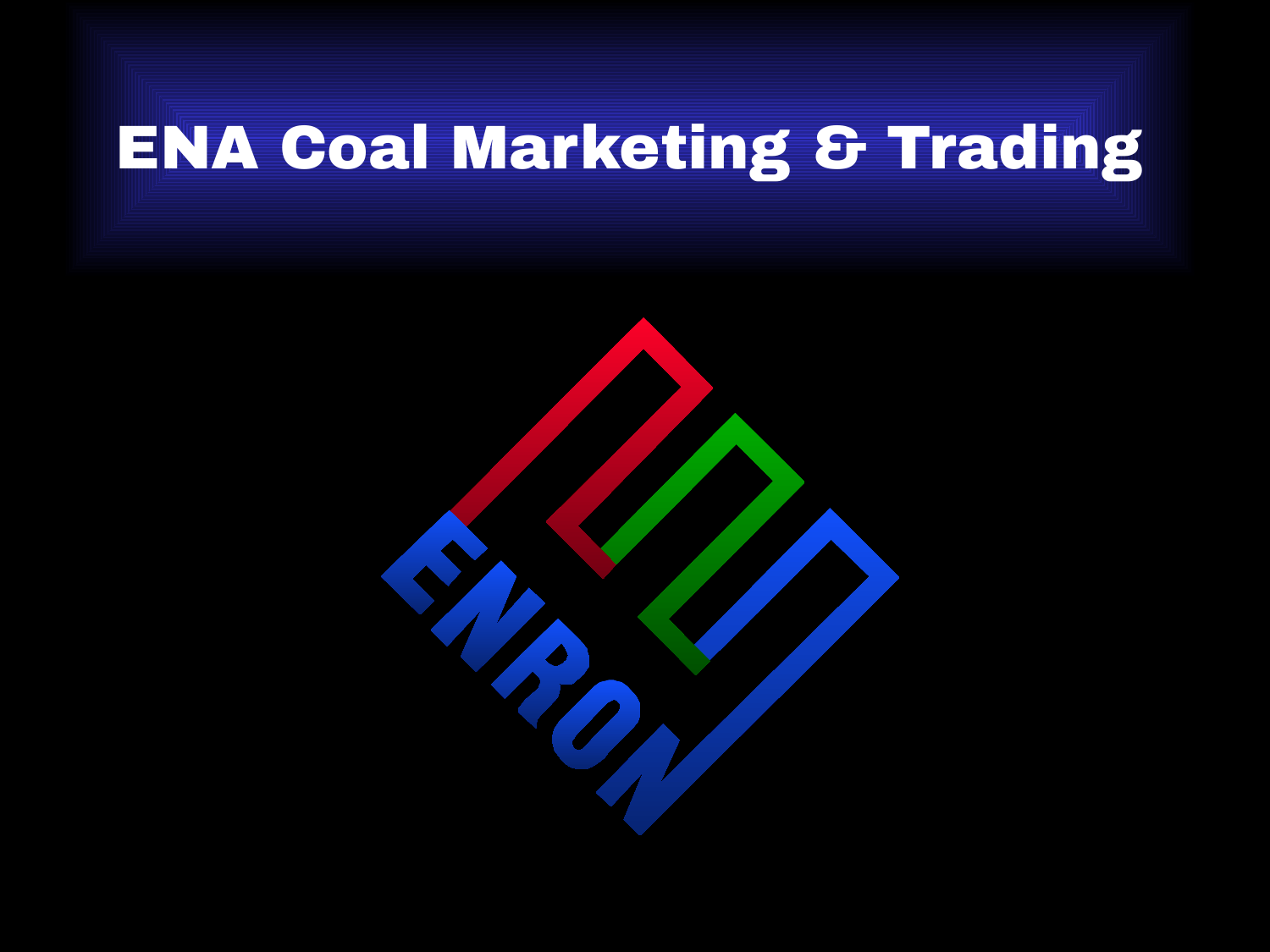

ENA Coal Marketing & Trading

© 1999 BO-9120155-3